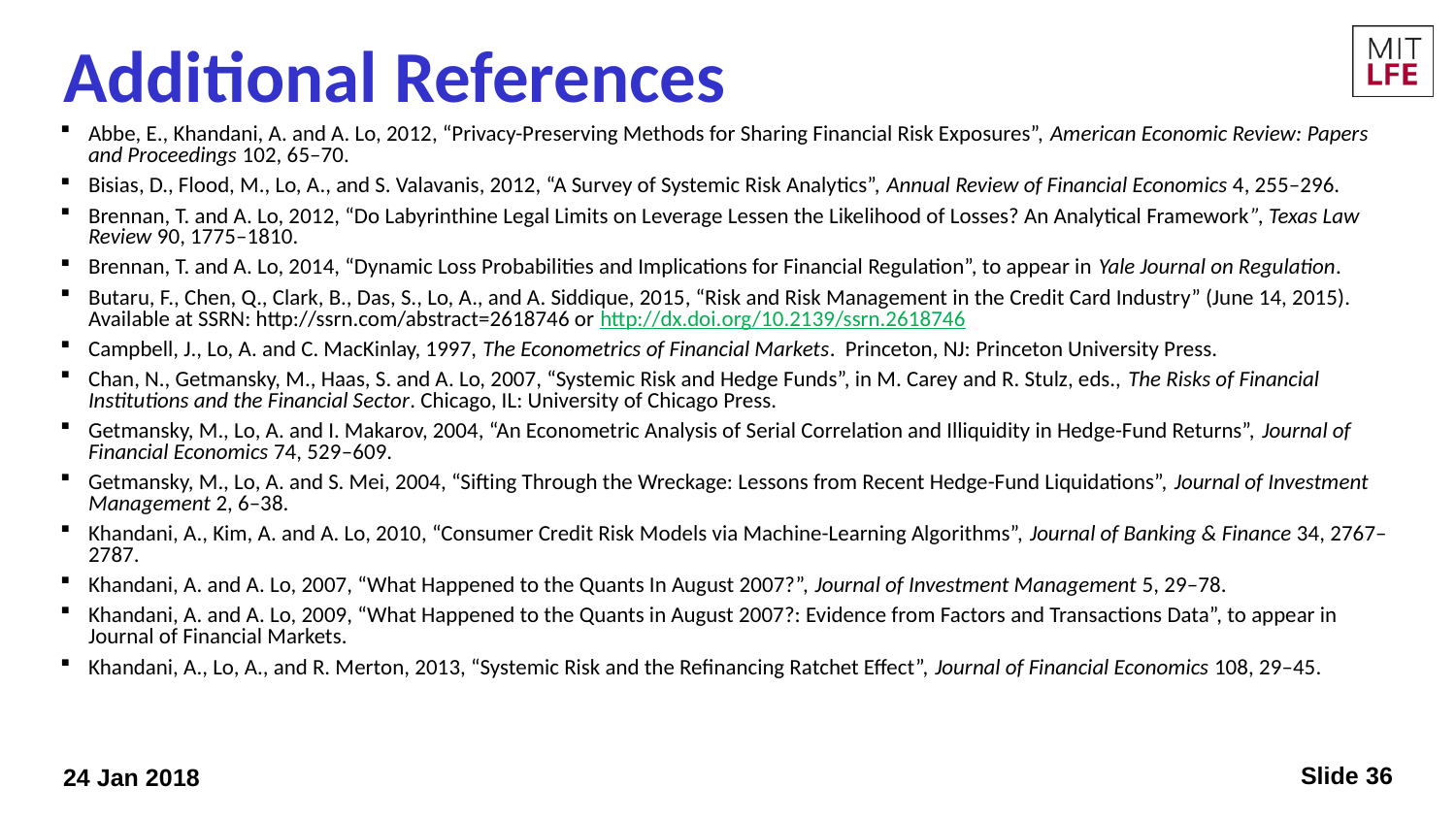

# Additional References
Abbe, E., Khandani, A. and A. Lo, 2012, “Privacy-Preserving Methods for Sharing Financial Risk Exposures”, American Economic Review: Papers and Proceedings 102, 65–70.
Bisias, D., Flood, M., Lo, A., and S. Valavanis, 2012, “A Survey of Systemic Risk Analytics”, Annual Review of Financial Economics 4, 255–296.
Brennan, T. and A. Lo, 2012, “Do Labyrinthine Legal Limits on Leverage Lessen the Likelihood of Losses? An Analytical Framework”, Texas Law Review 90, 1775–1810.
Brennan, T. and A. Lo, 2014, “Dynamic Loss Probabilities and Implications for Financial Regulation”, to appear in Yale Journal on Regulation.
Butaru, F., Chen, Q., Clark, B., Das, S., Lo, A., and A. Siddique, 2015, “Risk and Risk Management in the Credit Card Industry” (June 14, 2015). Available at SSRN: http://ssrn.com/abstract=2618746 or http://dx.doi.org/10.2139/ssrn.2618746
Campbell, J., Lo, A. and C. MacKinlay, 1997, The Econometrics of Financial Markets.  Princeton, NJ: Princeton University Press.
Chan, N., Getmansky, M., Haas, S. and A. Lo, 2007, “Systemic Risk and Hedge Funds”, in M. Carey and R. Stulz, eds., The Risks of Financial Institutions and the Financial Sector. Chicago, IL: University of Chicago Press.
Getmansky, M., Lo, A. and I. Makarov, 2004, “An Econometric Analysis of Serial Correlation and Illiquidity in Hedge-Fund Returns”, Journal of Financial Economics 74, 529–609.
Getmansky, M., Lo, A. and S. Mei, 2004, “Sifting Through the Wreckage: Lessons from Recent Hedge-Fund Liquidations”, Journal of Investment Management 2, 6–38.
Khandani, A., Kim, A. and A. Lo, 2010, “Consumer Credit Risk Models via Machine-Learning Algorithms”, Journal of Banking & Finance 34, 2767–2787.
Khandani, A. and A. Lo, 2007, “What Happened to the Quants In August 2007?”, Journal of Investment Management 5, 29–78.
Khandani, A. and A. Lo, 2009, “What Happened to the Quants in August 2007?: Evidence from Factors and Transactions Data”, to appear in Journal of Financial Markets.
Khandani, A., Lo, A., and R. Merton, 2013, “Systemic Risk and the Refinancing Ratchet Effect”, Journal of Financial Economics 108, 29–45.

Slide 36
24 Jan 2018